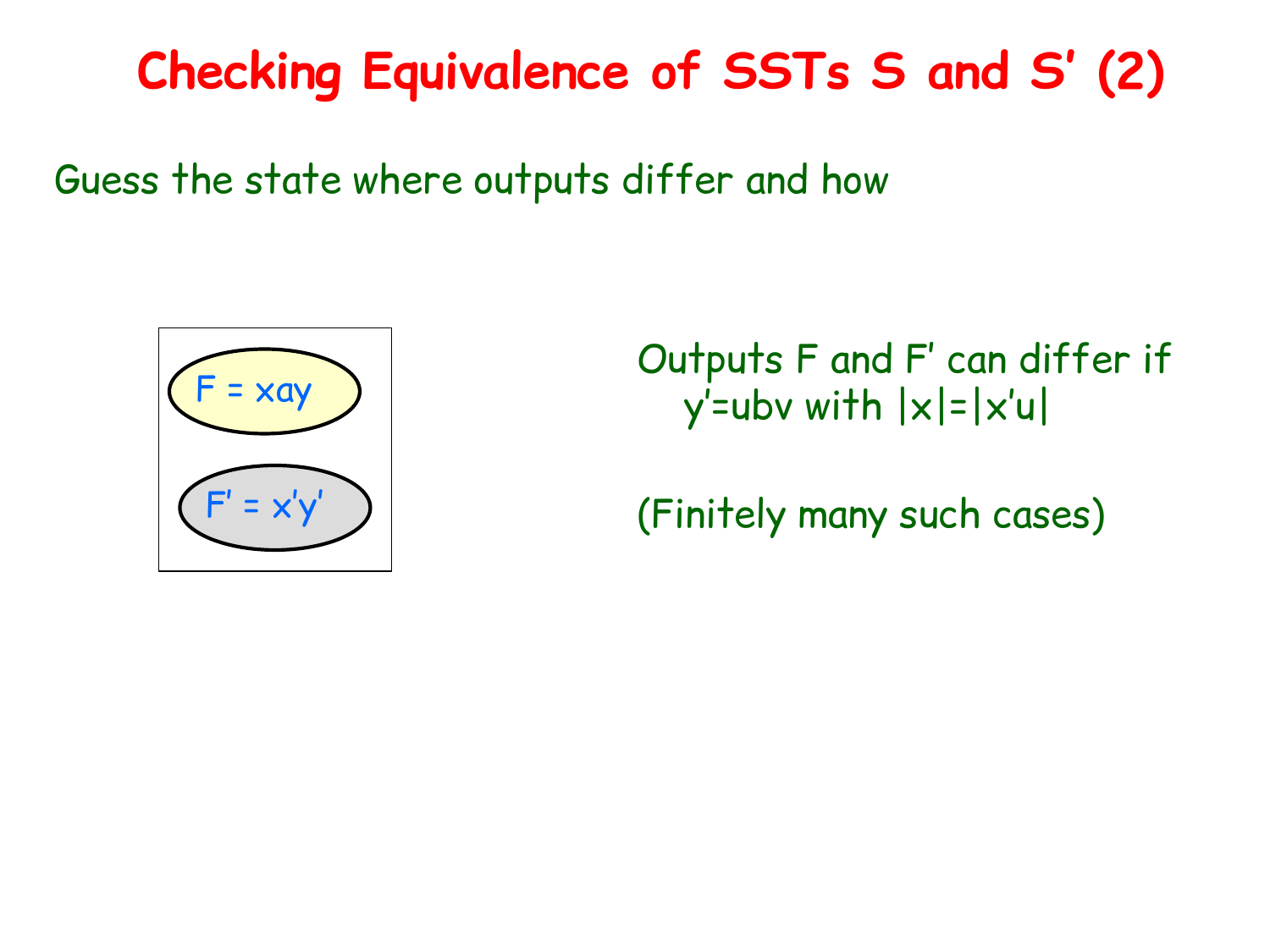

# Checking Equivalence of SSTs S and S’ (2)
Guess the state where outputs differ and how

Outputs F and F’ can differ if y’=ubv with |x|=|x’u|

(Finitely many such cases)

F = xay

F’ = x’y’